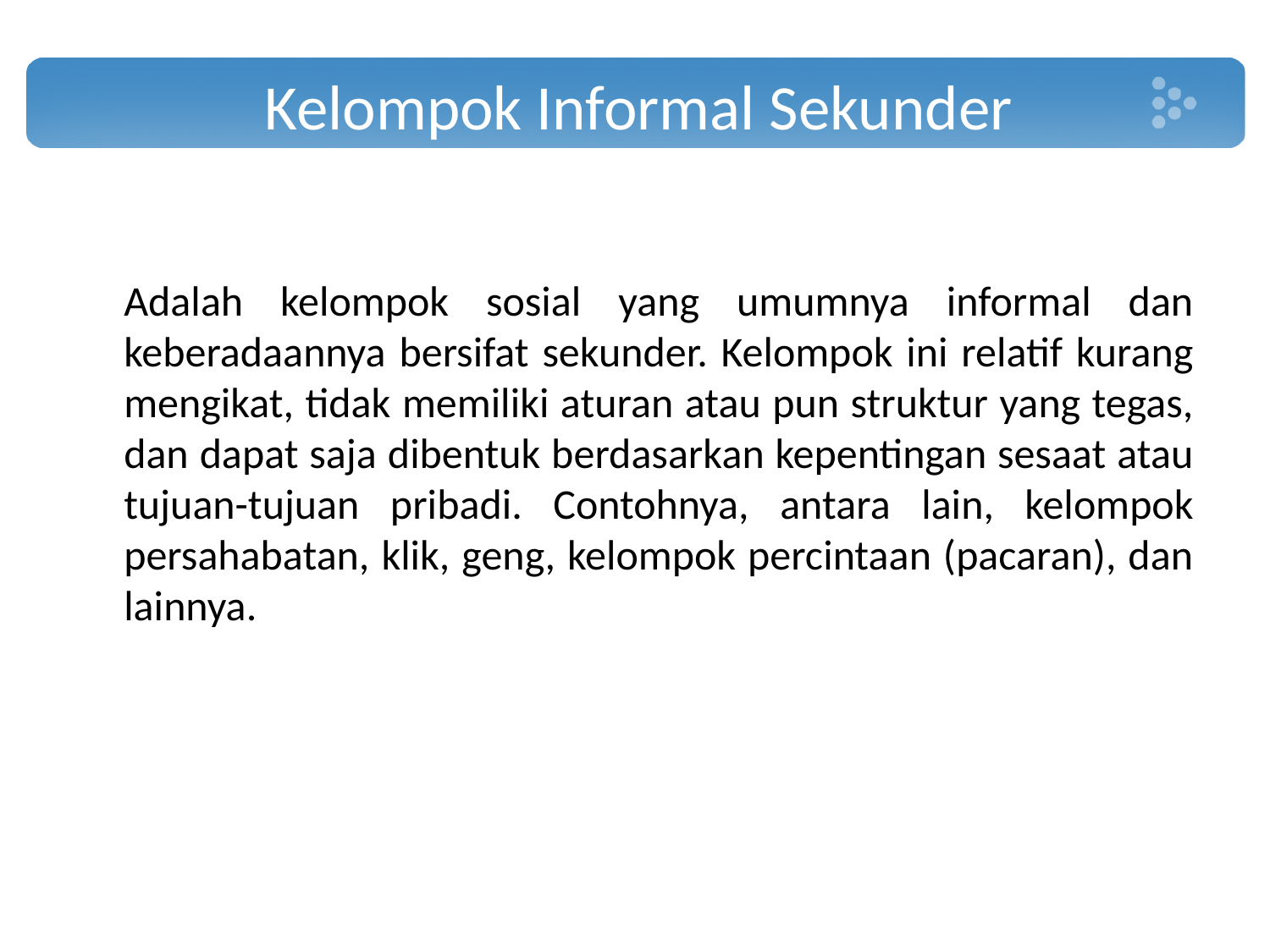

# Kelompok Informal Sekunder
	Adalah kelompok sosial yang umumnya informal dan keberadaannya bersifat sekunder. Kelompok ini relatif kurang mengikat, tidak memiliki aturan atau pun struktur yang tegas, dan dapat saja dibentuk berdasarkan kepentingan sesaat atau tujuan-tujuan pribadi. Contohnya, antara lain, kelompok persahabatan, klik, geng, kelompok percintaan (pacaran), dan lainnya.